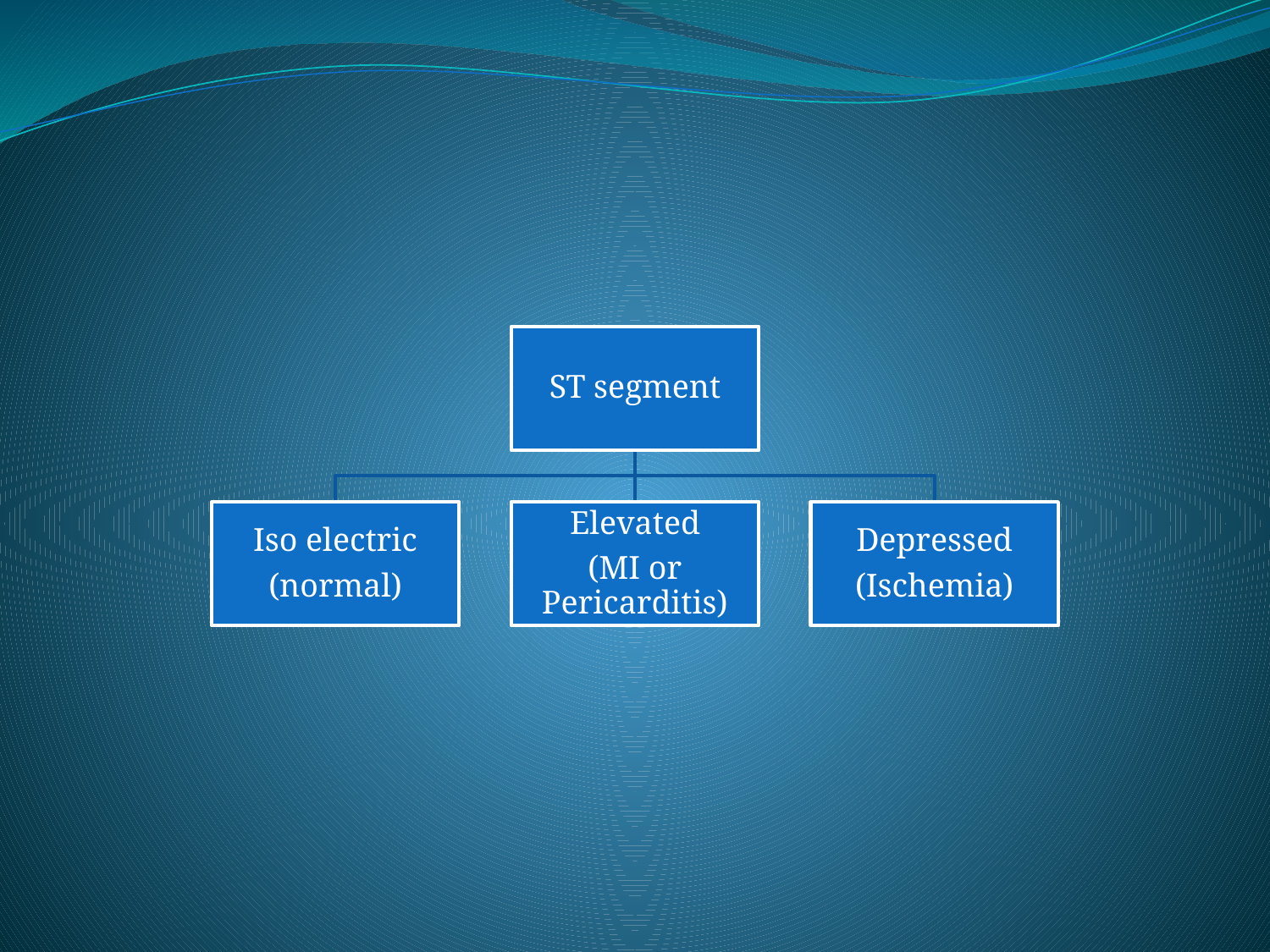

ST segment
Iso electric
(normal)
Elevated
(MI or Pericarditis)
Depressed
(Ischemia)